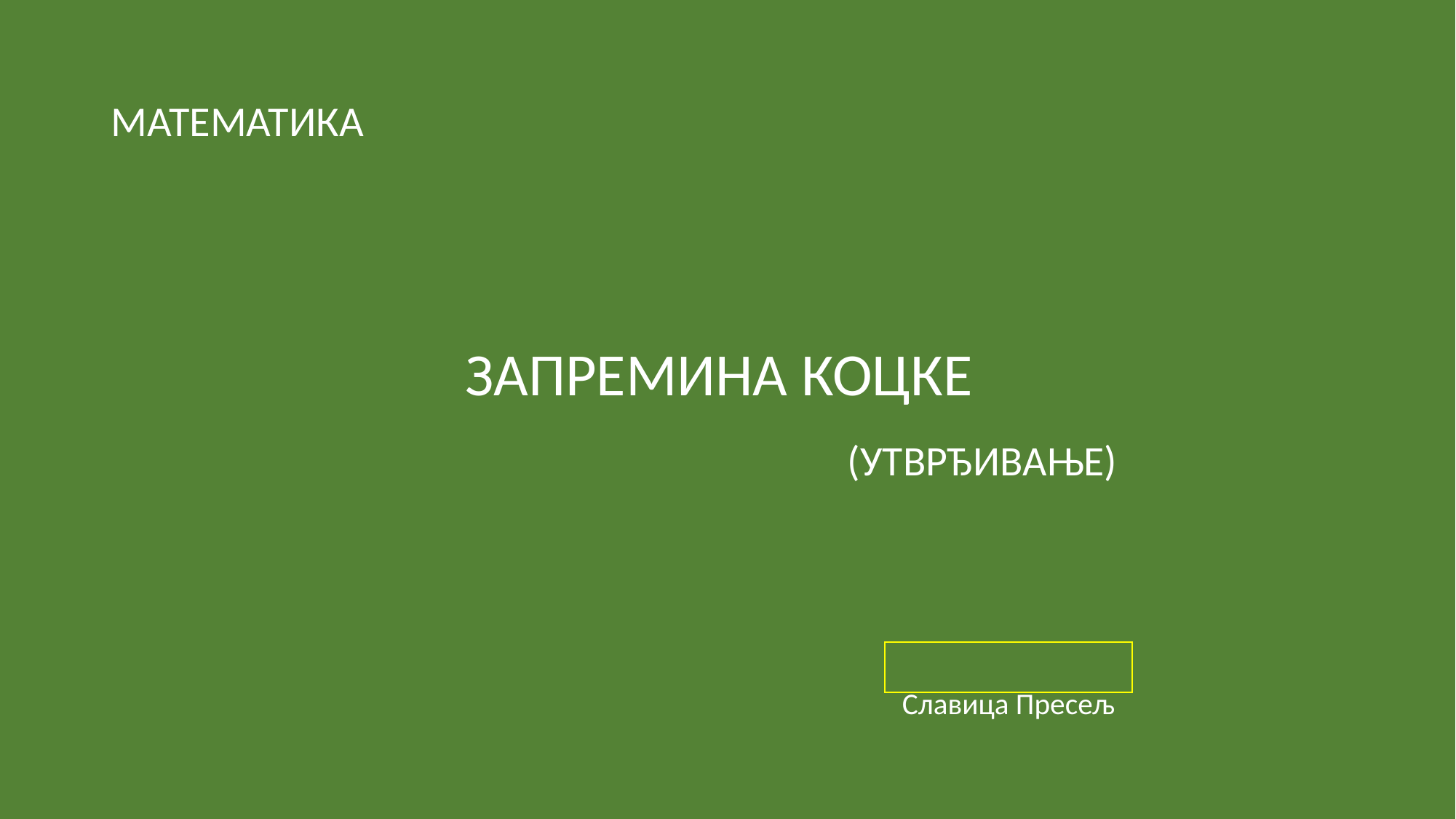

# МАТЕМАТИКА

                          ЗАПРЕМИНА КОЦКЕ
                                                      (УТВРЂИВАЊЕ)

                                                          Славица Пресељ